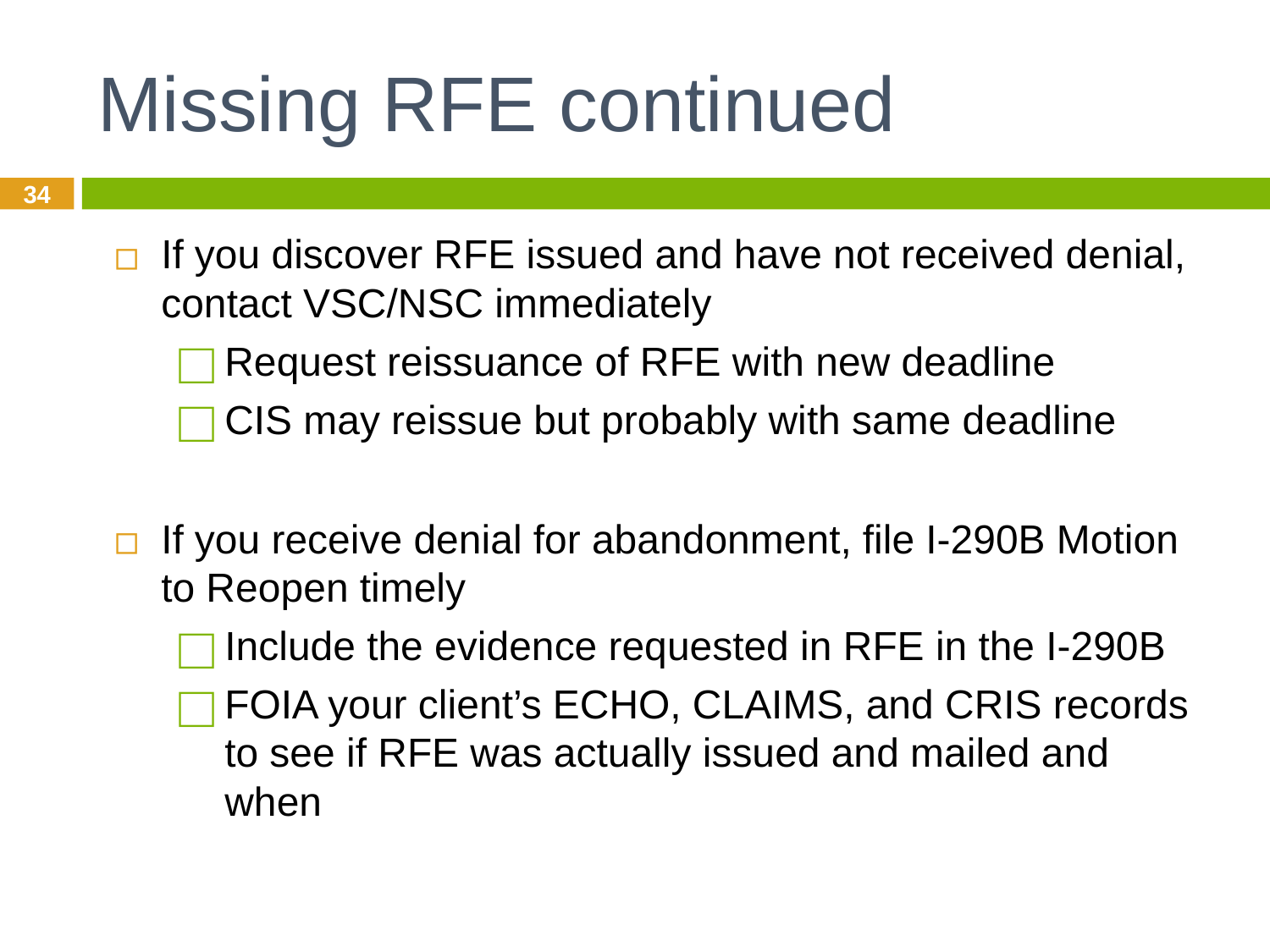

# Missing RFE continued
34
If you discover RFE issued and have not received denial, contact VSC/NSC immediately
Request reissuance of RFE with new deadline
CIS may reissue but probably with same deadline

If you receive denial for abandonment, file I-290B Motion to Reopen timely
Include the evidence requested in RFE in the I-290B
FOIA your client’s ECHO, CLAIMS, and CRIS records to see if RFE was actually issued and mailed and when